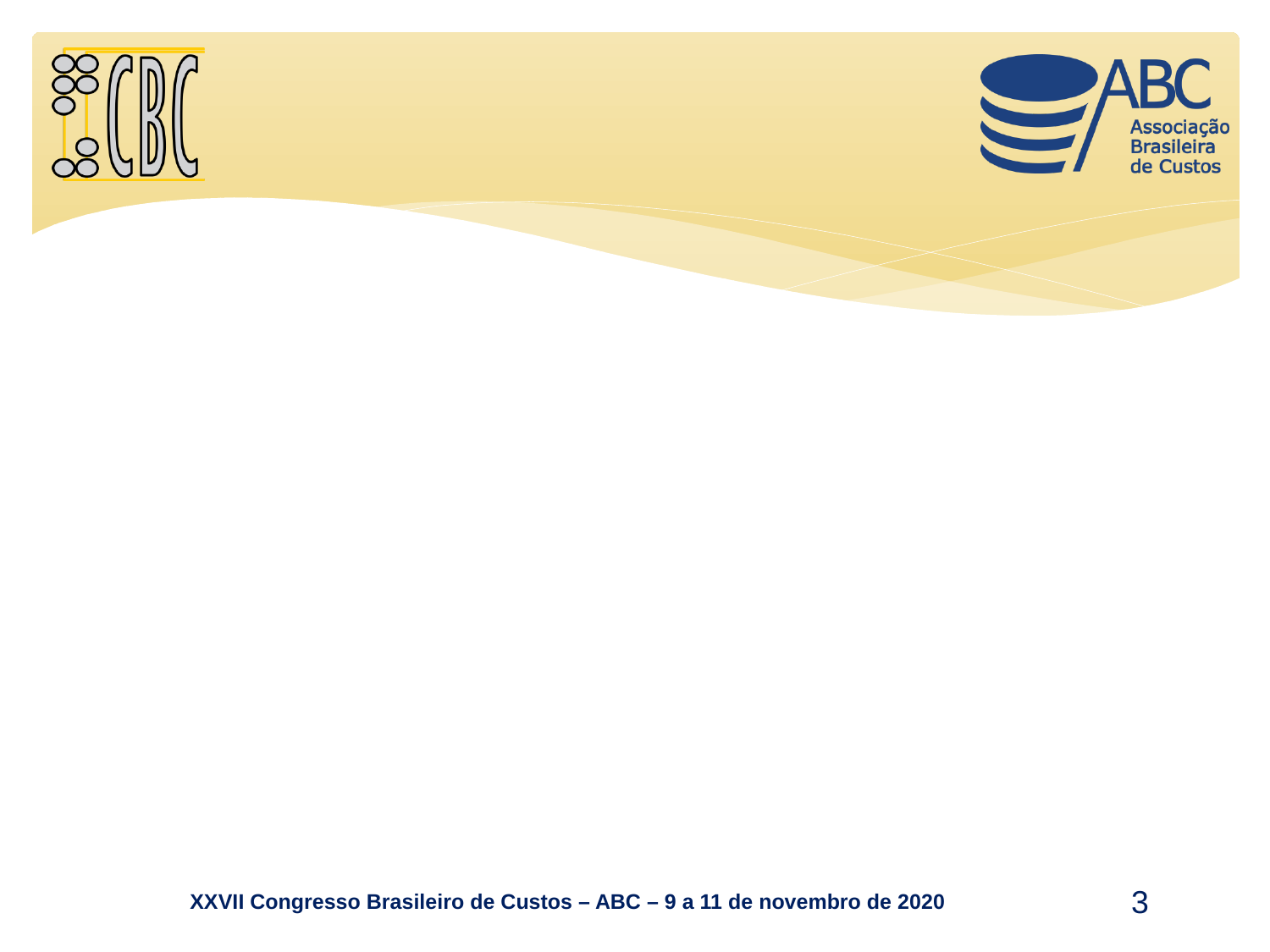

#

3
XXVII Congresso Brasileiro de Custos – ABC – 9 a 11 de novembro de 2020